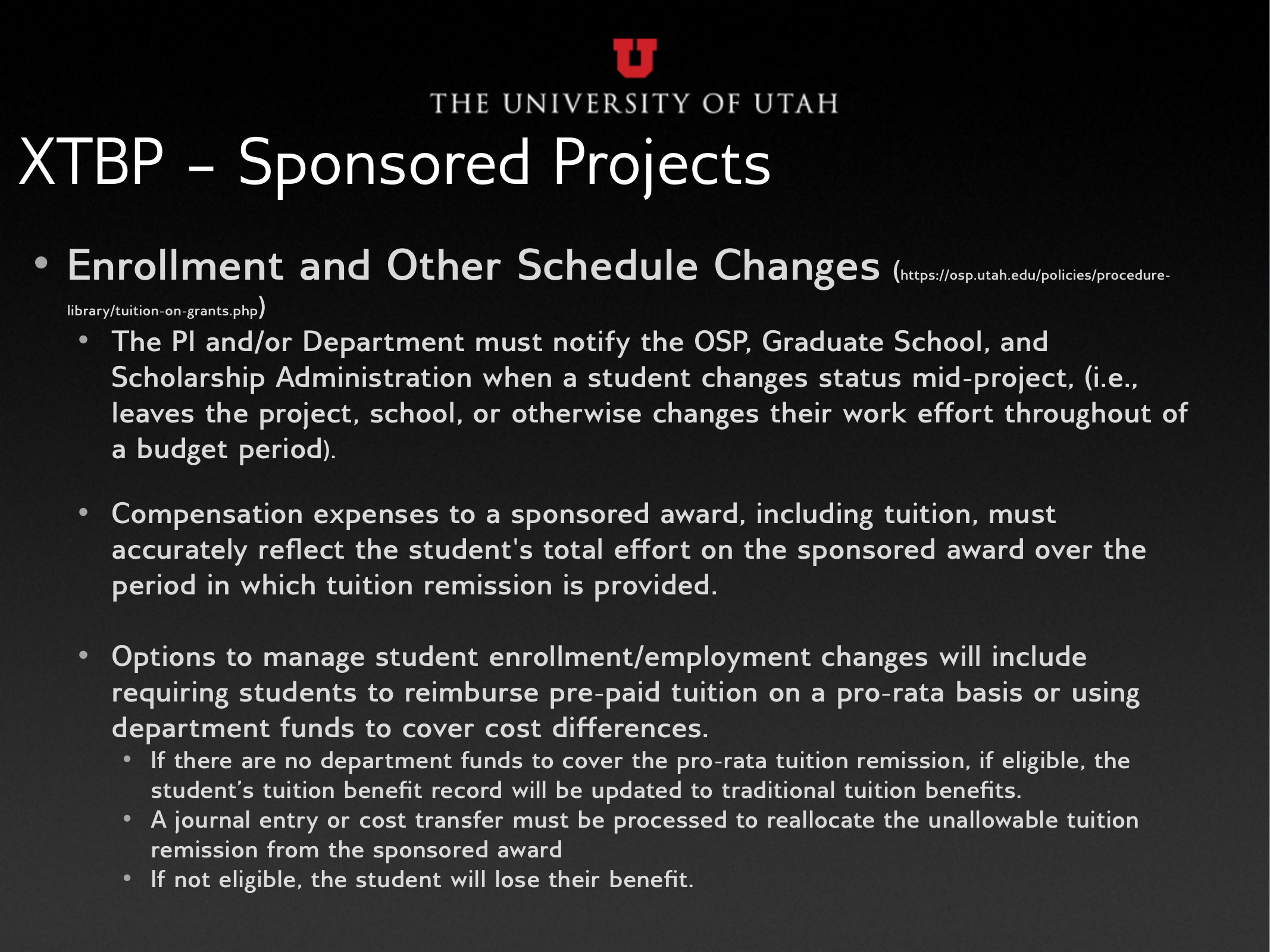

XTBP – Sponsored Projects
Enrollment and Other Schedule Changes (https://osp.utah.edu/policies/procedure-library/tuition-on-grants.php)
The PI and/or Department must notify the OSP, Graduate School, and Scholarship Administration when a student changes status mid-project, (i.e., leaves the project, school, or otherwise changes their work effort throughout of a budget period).

Compensation expenses to a sponsored award, including tuition, must accurately reflect the student's total effort on the sponsored award over the period in which tuition remission is provided.

Options to manage student enrollment/employment changes will include requiring students to reimburse pre-paid tuition on a pro-rata basis or using department funds to cover cost differences.
If there are no department funds to cover the pro-rata tuition remission, if eligible, the student’s tuition benefit record will be updated to traditional tuition benefits.
A journal entry or cost transfer must be processed to reallocate the unallowable tuition remission from the sponsored award
If not eligible, the student will lose their benefit.